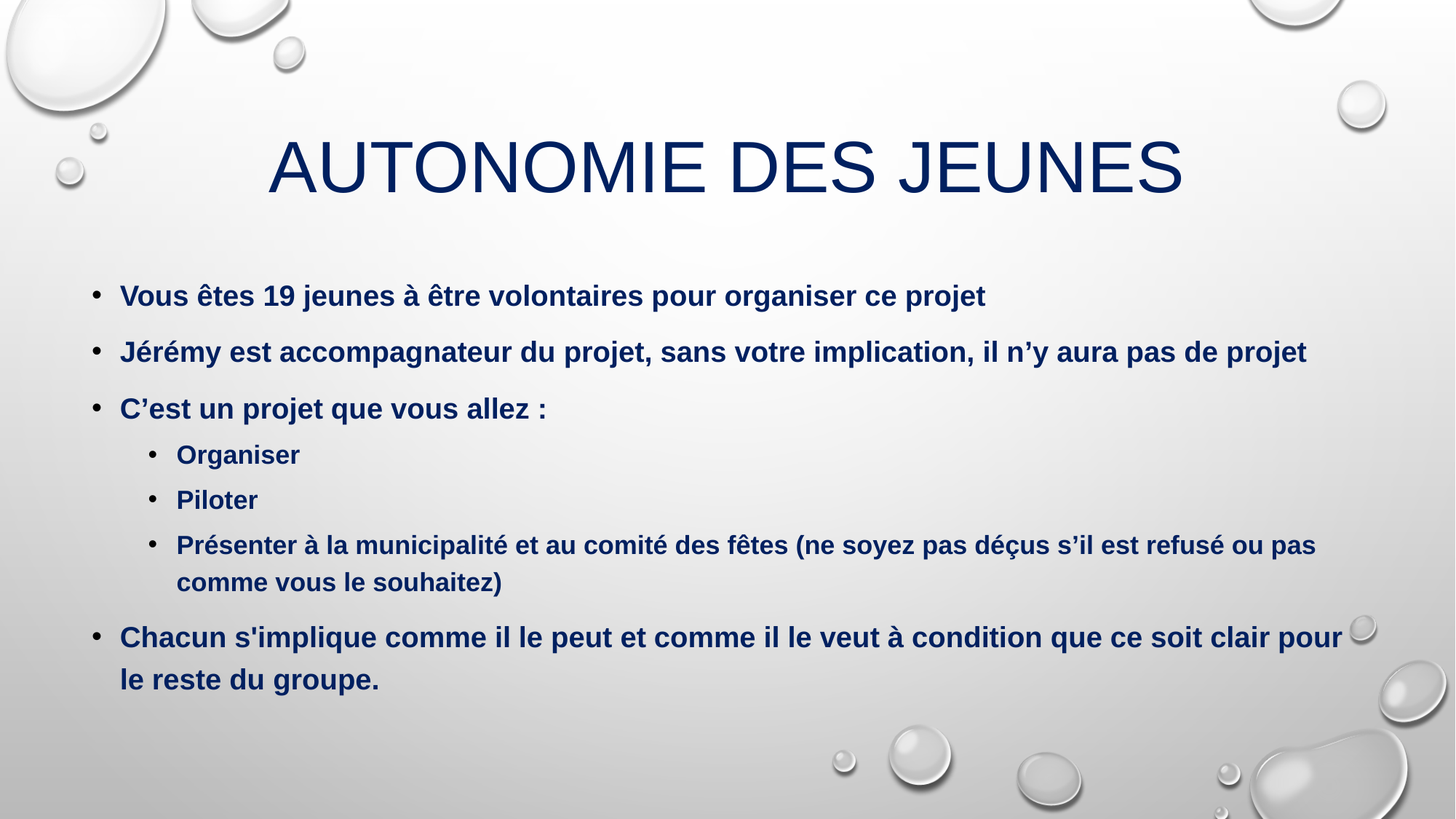

# Autonomie des jeunes
Vous êtes 19 jeunes à être volontaires pour organiser ce projet
Jérémy est accompagnateur du projet, sans votre implication, il n’y aura pas de projet
C’est un projet que vous allez :
Organiser
Piloter
Présenter à la municipalité et au comité des fêtes (ne soyez pas déçus s’il est refusé ou pas comme vous le souhaitez)
Chacun s'implique comme il le peut et comme il le veut à condition que ce soit clair pour le reste du groupe.